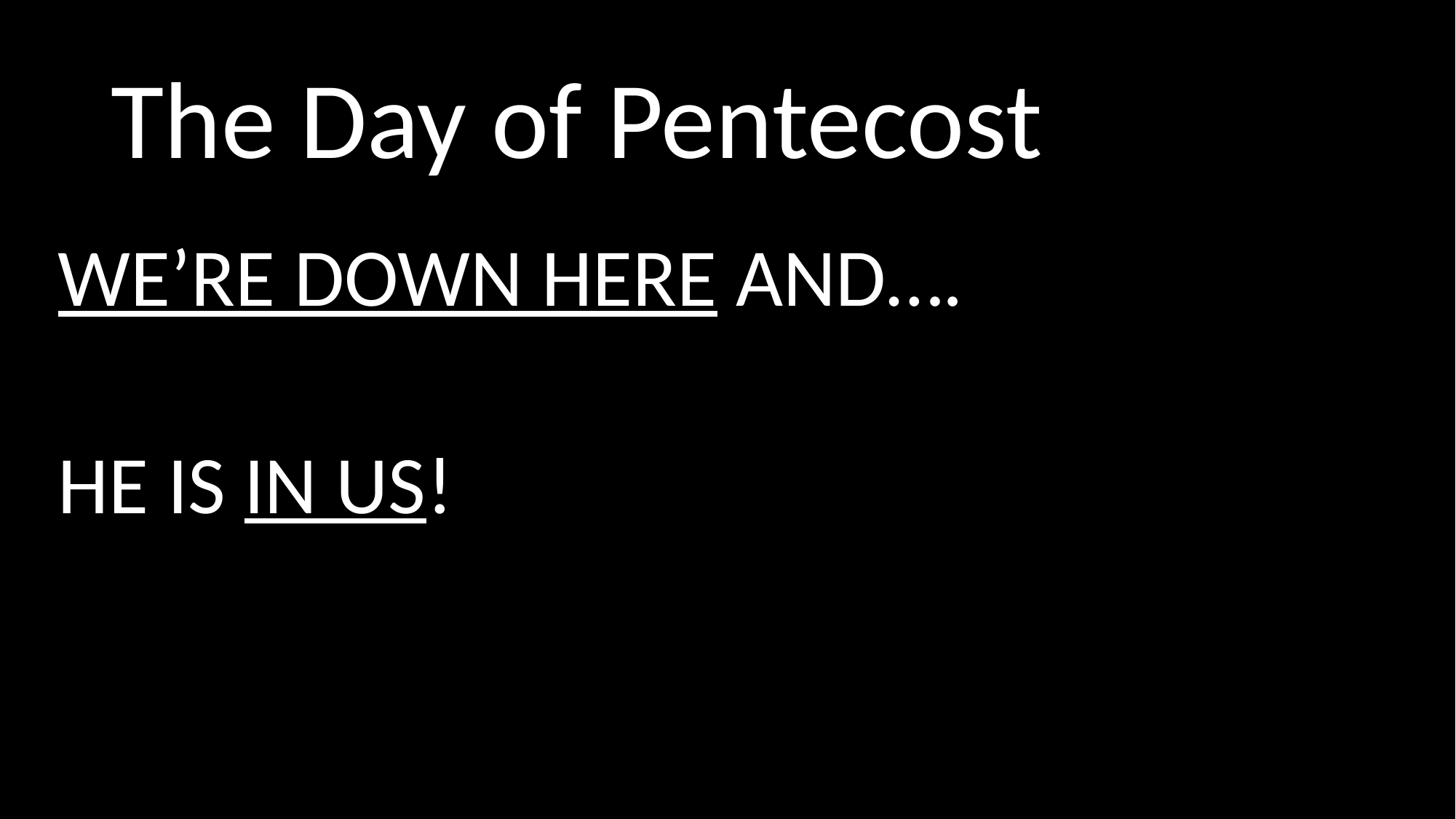

# The Day of Pentecost
WE’RE DOWN HERE AND….

HE IS IN US!